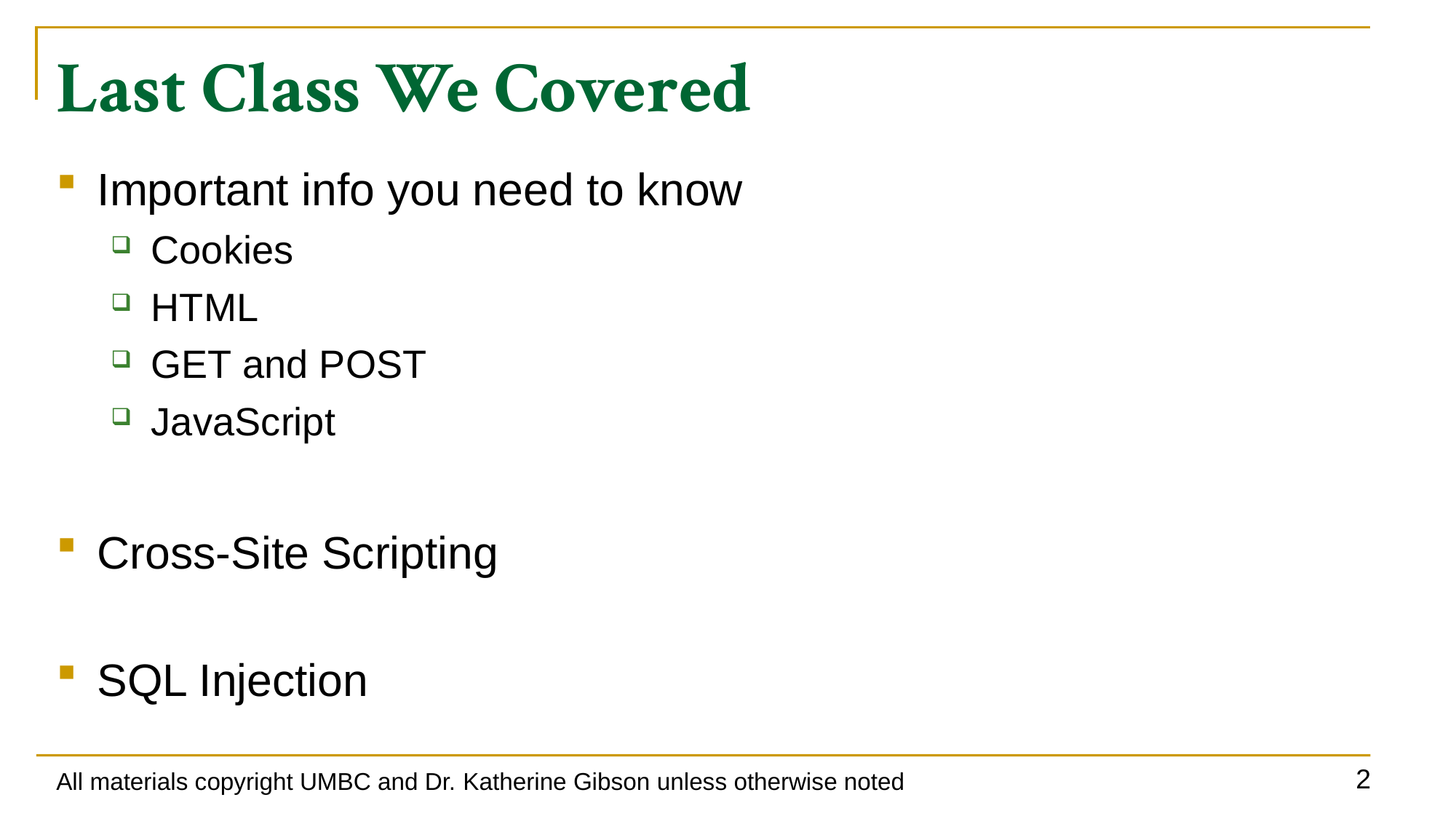

# Last Class We Covered
Important info you need to know
Cookies
HTML
GET and POST
JavaScript

Cross-Site Scripting

SQL Injection